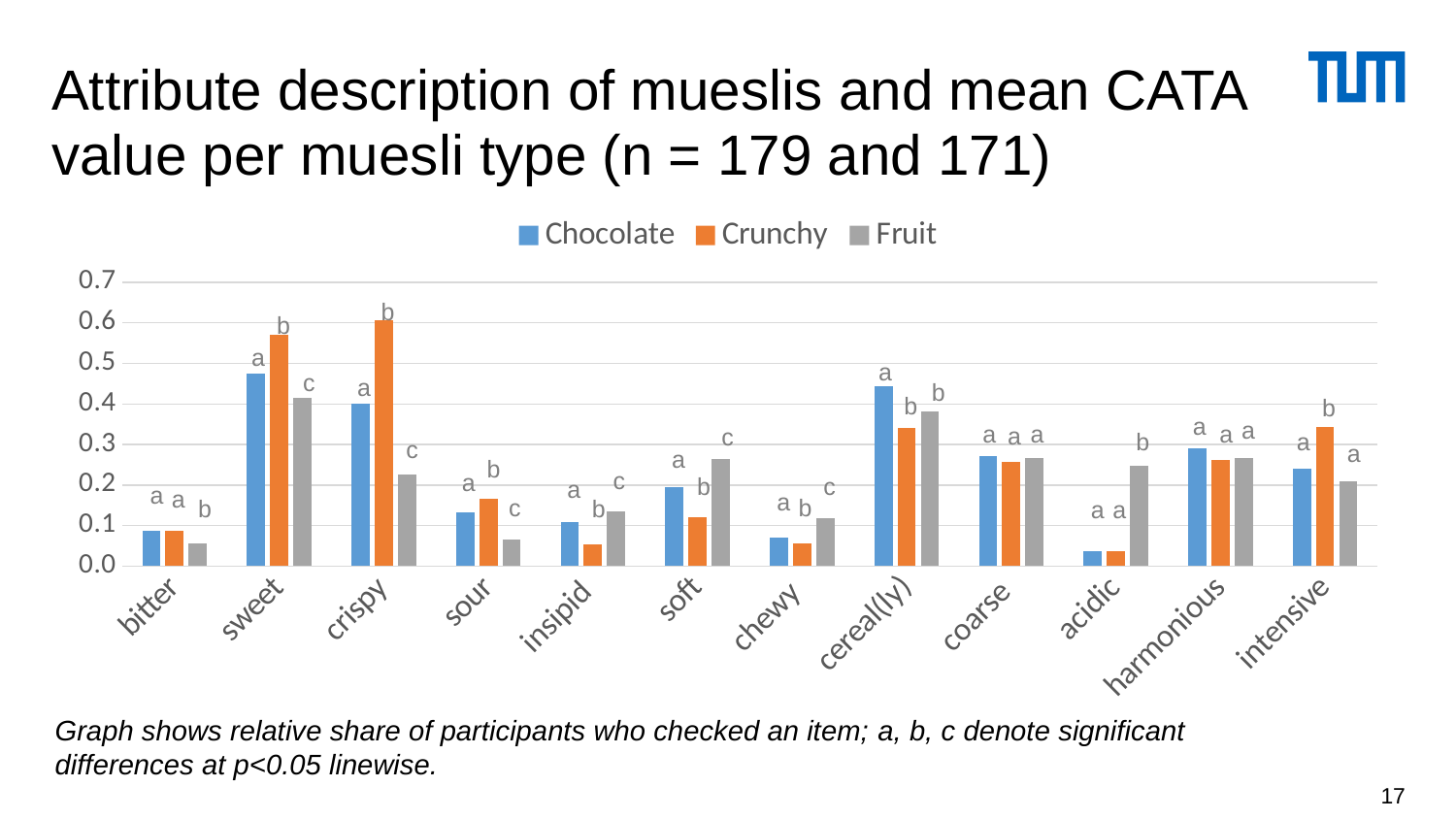

# Attribute description of mueslis and mean CATA value per muesli type (n = 179 and 171)

### Chart

| Category | Chocolate | Crunchy | Fruit |
|---|---|---|---|
| bitter | 0.088 | 0.088 | 0.055 |
| sweet | 0.476 | 0.571 | 0.415 |
| crispy | 0.4 | 0.607 | 0.226 |
| sour | 0.132 | 0.167 | 0.065 |
| insipid  | 0.108 | 0.054 | 0.136 |
| soft | 0.194 | 0.12 | 0.264 |
| chewy  | 0.07 | 0.057 | 0.119 |
| cereal(ly) | 0.443 | 0.341 | 0.381 |
| coarse  | 0.271 | 0.256 | 0.267 |
| acidic | 0.038 | 0.036 | 0.247 |
| harmonious | 0.291 | 0.263 | 0.267 |
| intensive | 0.24 | 0.343 | 0.208 |
b
b
a
a
c
a
b
b
b
a
a
a
a
a
a
c
b
a
c
a
a
b
c
a
b
c
a
a
a
a
c
b
b
b
a
a
Graph shows relative share of participants who checked an item; a, b, c denote significant differences at p<0.05 linewise.